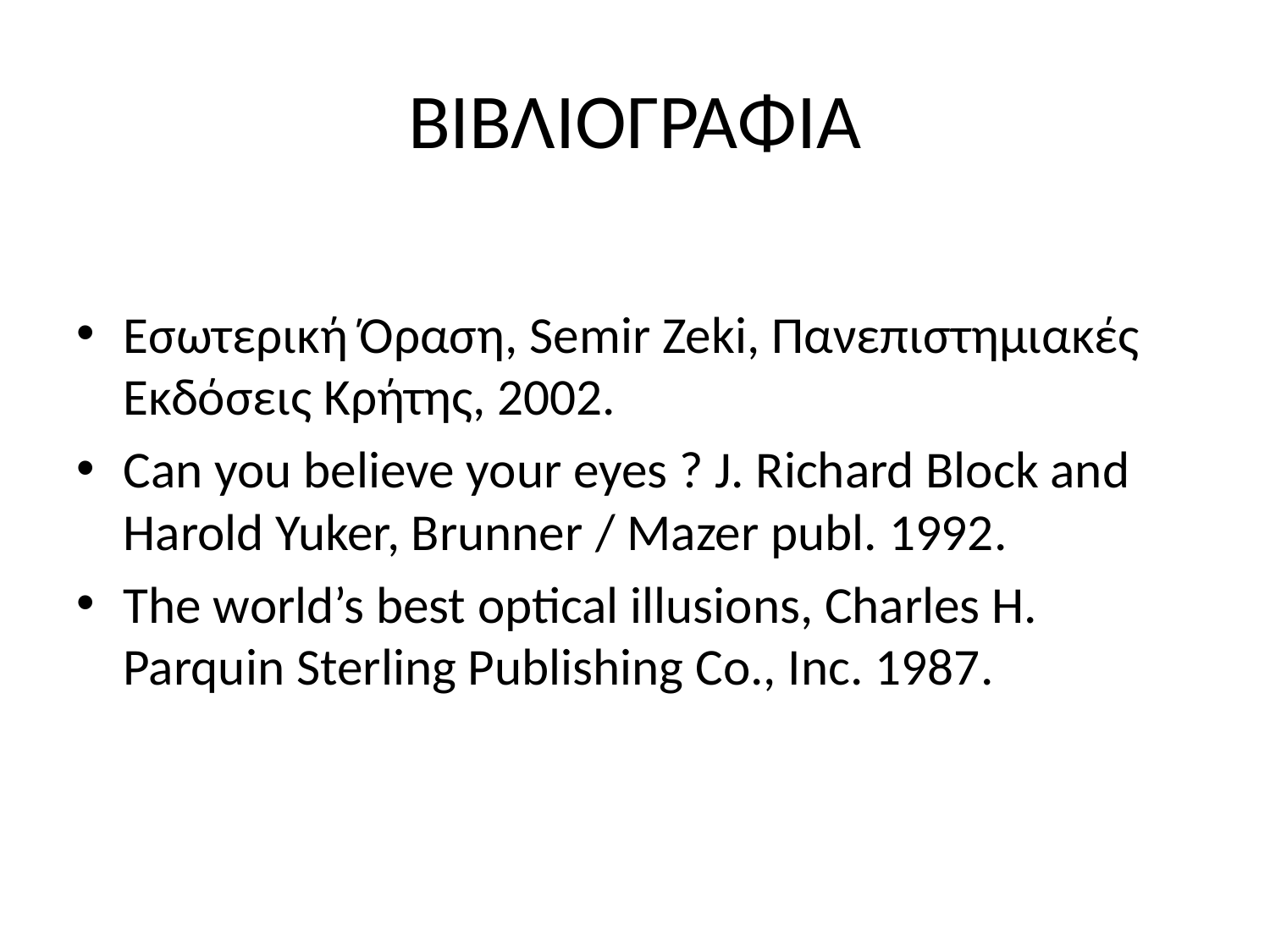

# ΒΙΒΛΙΟΓΡΑΦΙΑ

Εσωτερική Όραση, Semir Zeki, Πανεπιστημιακές Εκδόσεις Κρήτης, 2002.
Can you believe your eyes ? J. Richard Block and Harold Yuker, Brunner / Mazer publ. 1992.
The world’s best optical illusions, Charles H. Parquin Sterling Publishing Co., Inc. 1987.